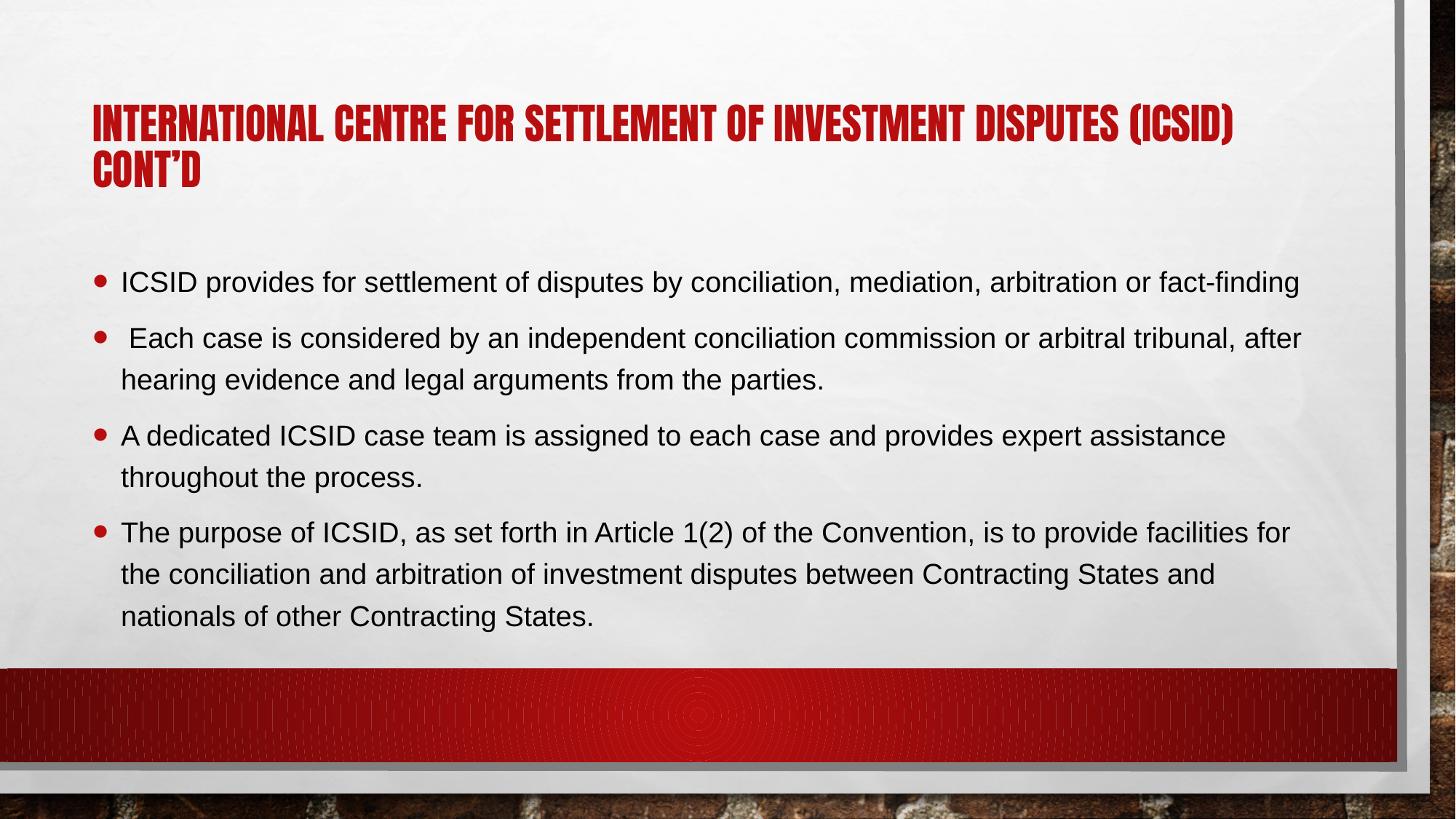

# International Centre for Settlement of Investment Disputes (ICSID) cont’d
ICSID provides for settlement of disputes by conciliation, mediation, arbitration or fact-finding
 Each case is considered by an independent conciliation commission or arbitral tribunal, after hearing evidence and legal arguments from the parties.
A dedicated ICSID case team is assigned to each case and provides expert assistance throughout the process.
The purpose of ICSID, as set forth in Article 1(2) of the Convention, is to provide facilities for the conciliation and arbitration of investment disputes between Contracting States and nationals of other Contracting States.